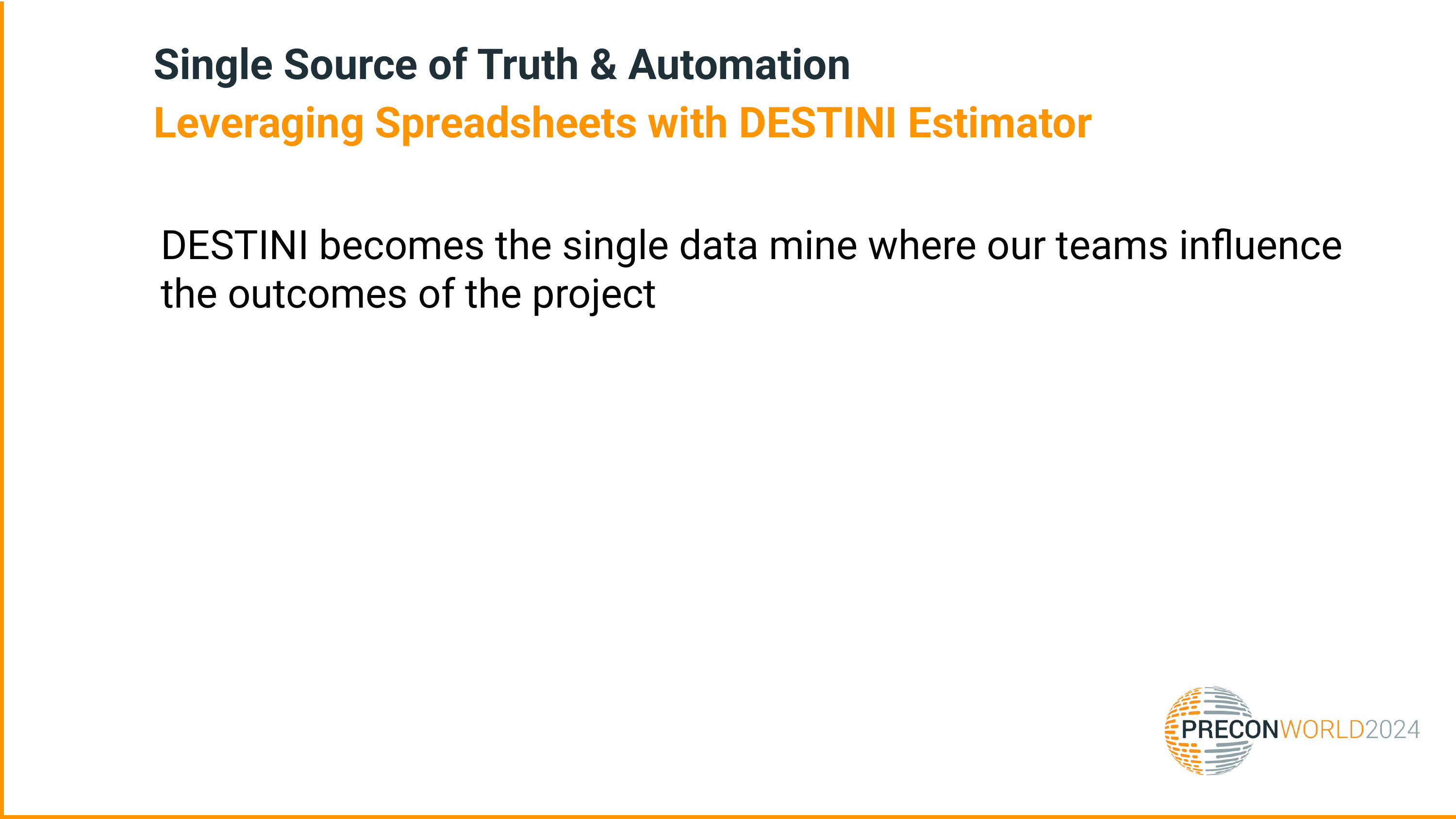

Single Source of Truth & Automation

Leveraging Spreadsheets with DESTINI Estimator
DESTINI becomes the single data mine where our teams influence the outcomes of the project